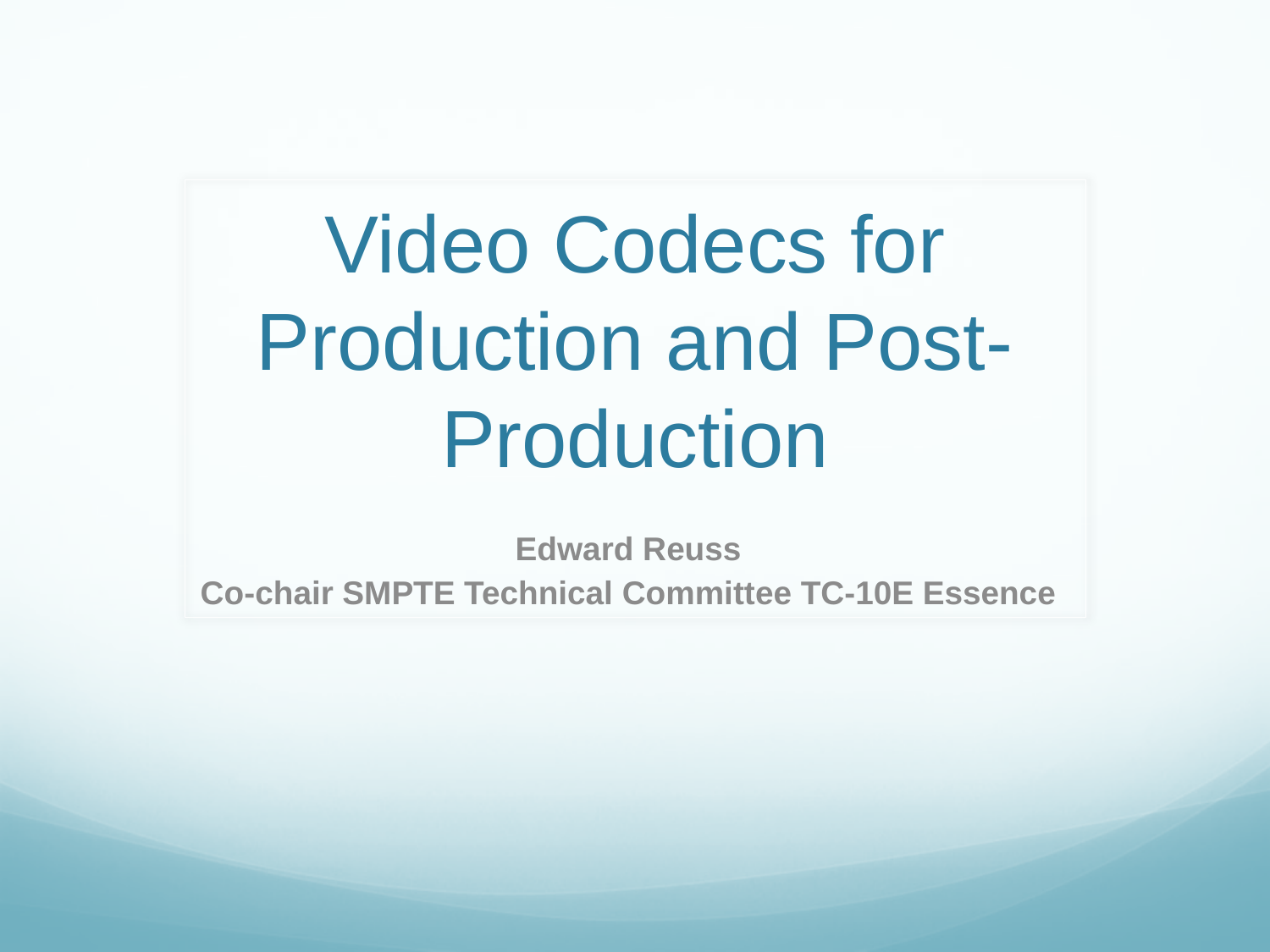

# Video Codecs for Production and Post-Production
Edward Reuss
Co-chair SMPTE Technical Committee TC-10E Essence